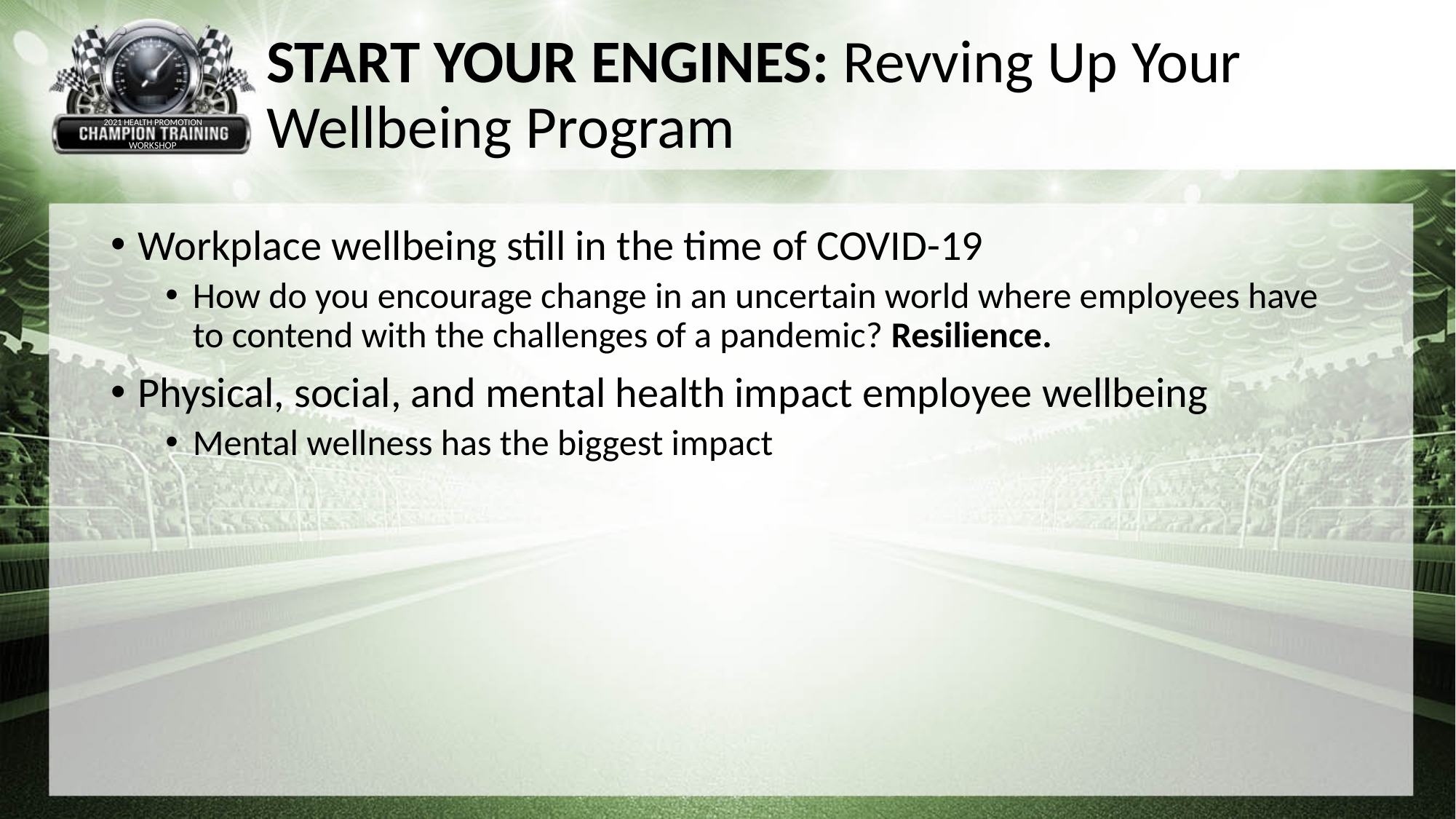

START YOUR ENGINES: Revving Up Your Wellbeing Program
2021 HEALTH PROMOTION
WORKSHOP
Workplace wellbeing still in the time of COVID-19
How do you encourage change in an uncertain world where employees have to contend with the challenges of a pandemic? Resilience.
Physical, social, and mental health impact employee wellbeing
Mental wellness has the biggest impact